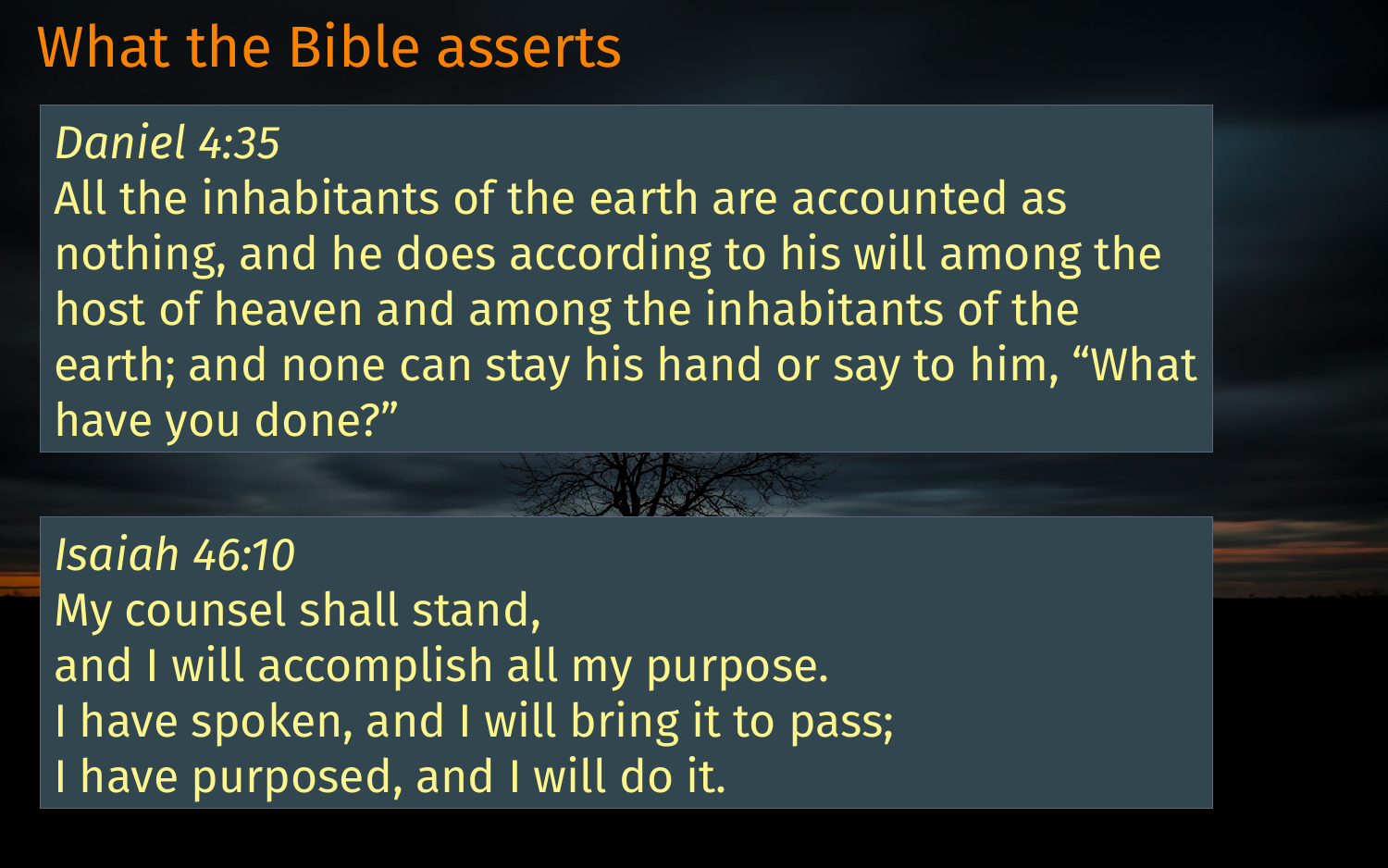

# What the Bible asserts
Daniel 4:35
All the inhabitants of the earth are accounted as nothing, and he does according to his will among the host of heaven and among the inhabitants of the earth; and none can stay his hand or say to him, “What have you done?”
Isaiah 46:10
My counsel shall stand,
and I will accomplish all my purpose.
I have spoken, and I will bring it to pass;
I have purposed, and I will do it.